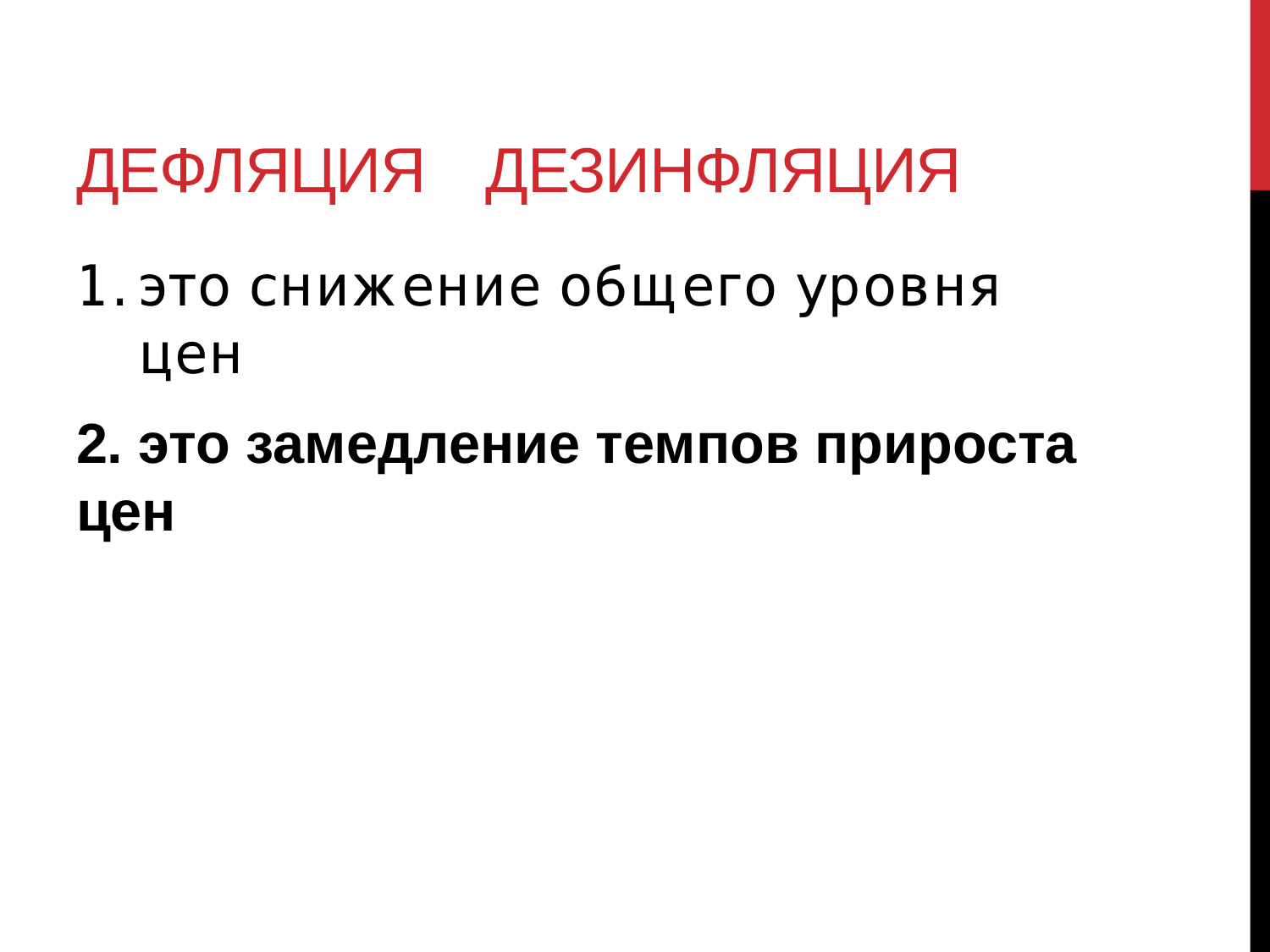

# Дефляция   дезинфляция
это снижение общего уровня цен
2. это замедление темпов прироста цен